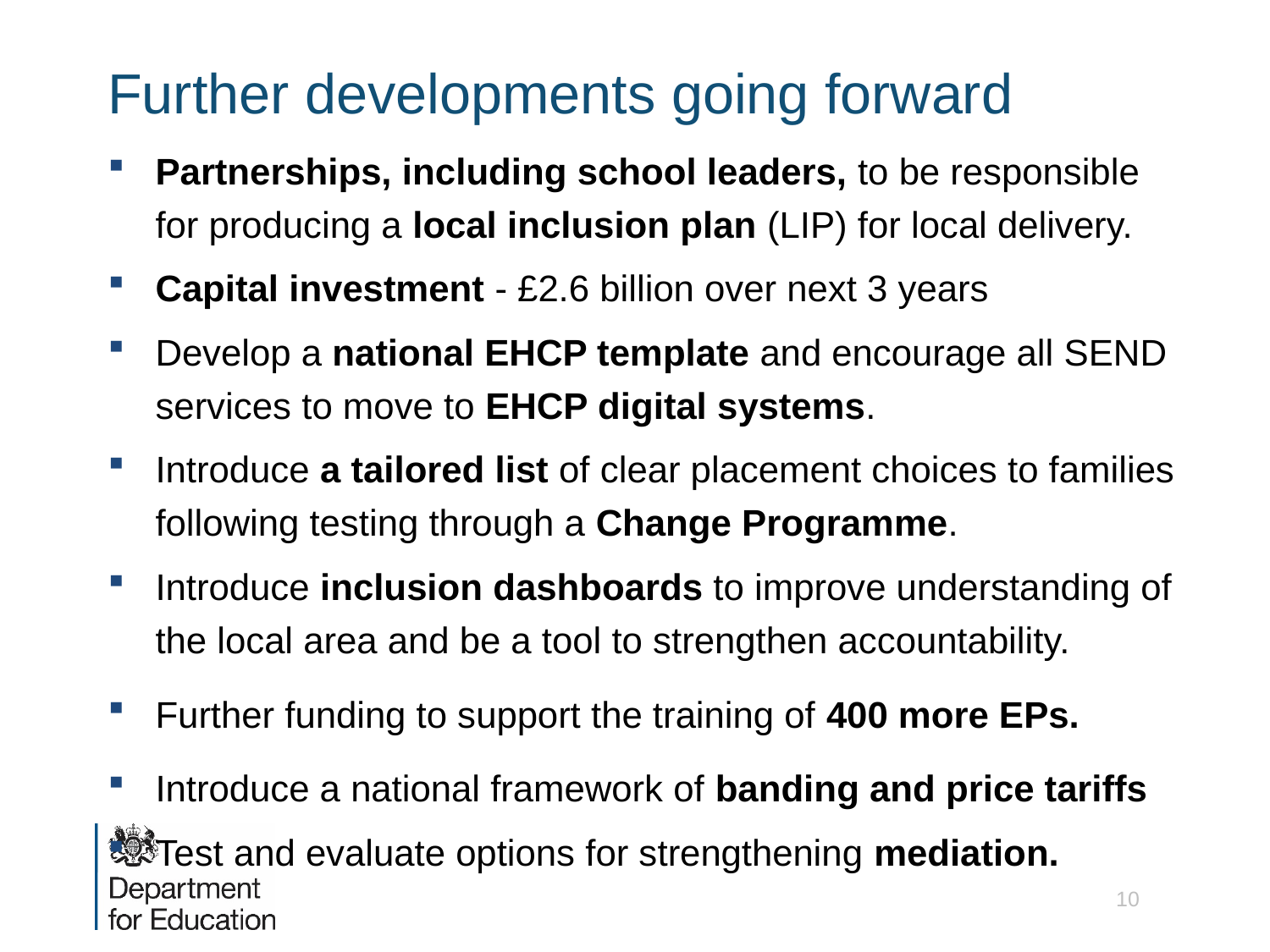

# Further developments going forward
Partnerships, including school leaders, to be responsible for producing a local inclusion plan (LIP) for local delivery.
Capital investment - £2.6 billion over next 3 years
Develop a national EHCP template and encourage all SEND services to move to EHCP digital systems.
Introduce a tailored list of clear placement choices to families following testing through a Change Programme.
Introduce inclusion dashboards to improve understanding of the local area and be a tool to strengthen accountability.
Further funding to support the training of 400 more EPs.
Introduce a national framework of banding and price tariffs
Test and evaluate options for strengthening mediation.

10